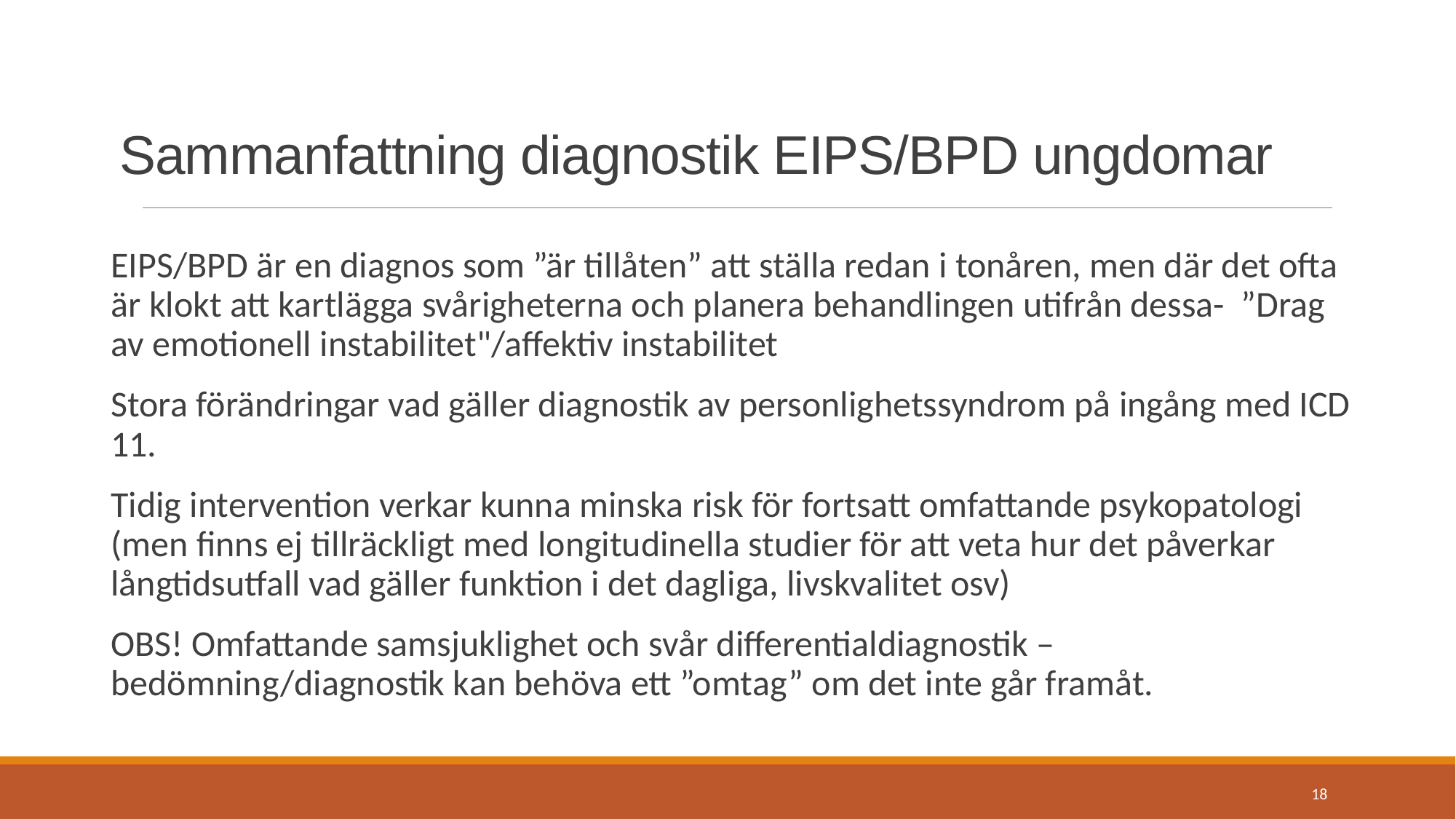

# Sammanfattning diagnostik EIPS/BPD ungdomar
EIPS/BPD är en diagnos som ”är tillåten” att ställa redan i tonåren, men där det ofta är klokt att kartlägga svårigheterna och planera behandlingen utifrån dessa-  ”Drag av emotionell instabilitet"/affektiv instabilitet
Stora förändringar vad gäller diagnostik av personlighetssyndrom på ingång med ICD 11.
Tidig intervention verkar kunna minska risk för fortsatt omfattande psykopatologi (men finns ej tillräckligt med longitudinella studier för att veta hur det påverkar långtidsutfall vad gäller funktion i det dagliga, livskvalitet osv)
OBS! Omfattande samsjuklighet och svår differentialdiagnostik – bedömning/diagnostik kan behöva ett ”omtag” om det inte går framåt.
18